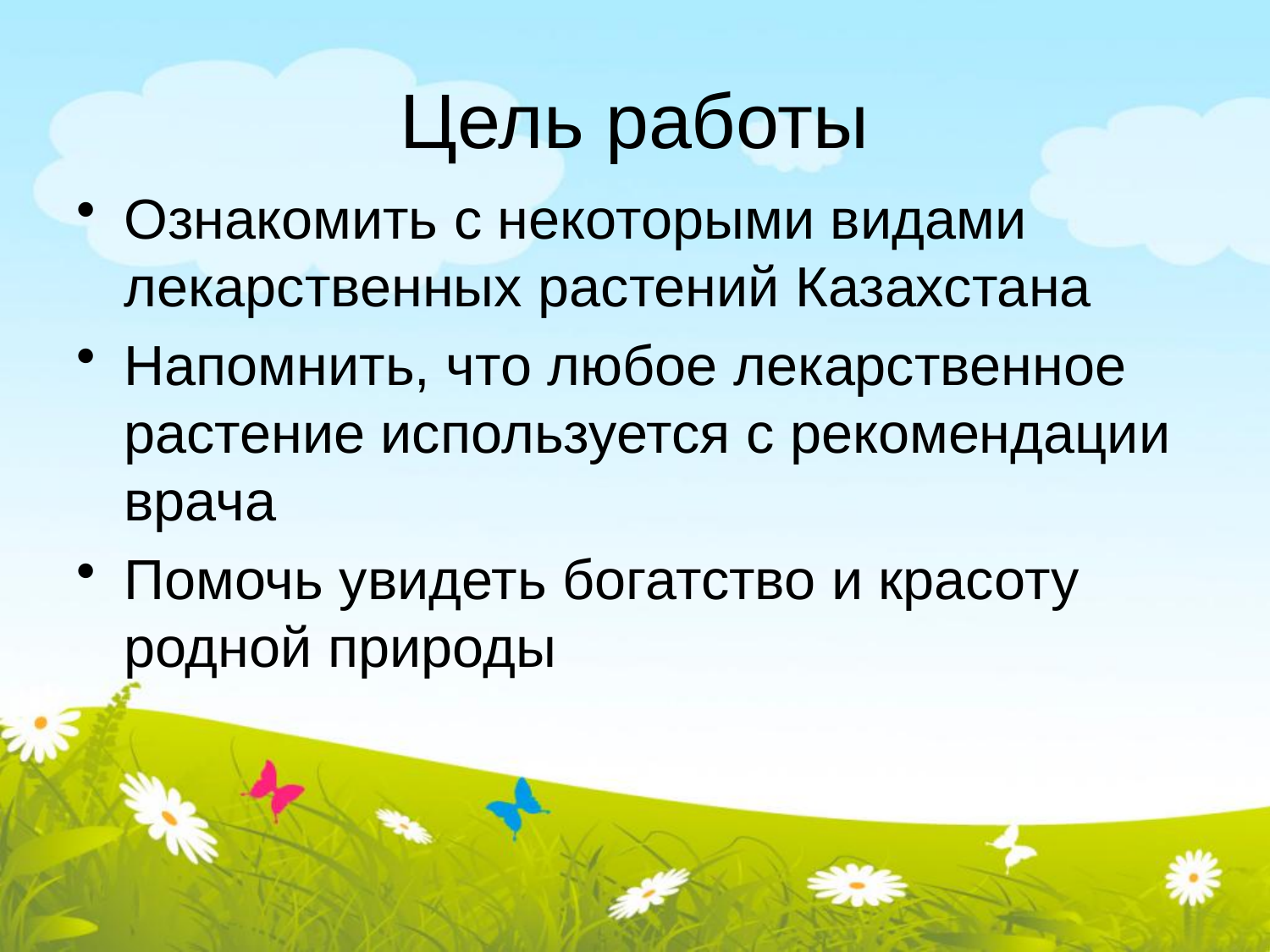

# Цель работы
Ознакомить с некоторыми видами лекарственных растений Казахстана
Напомнить, что любое лекарственное растение используется с рекомендации врача
Помочь увидеть богатство и красоту родной природы